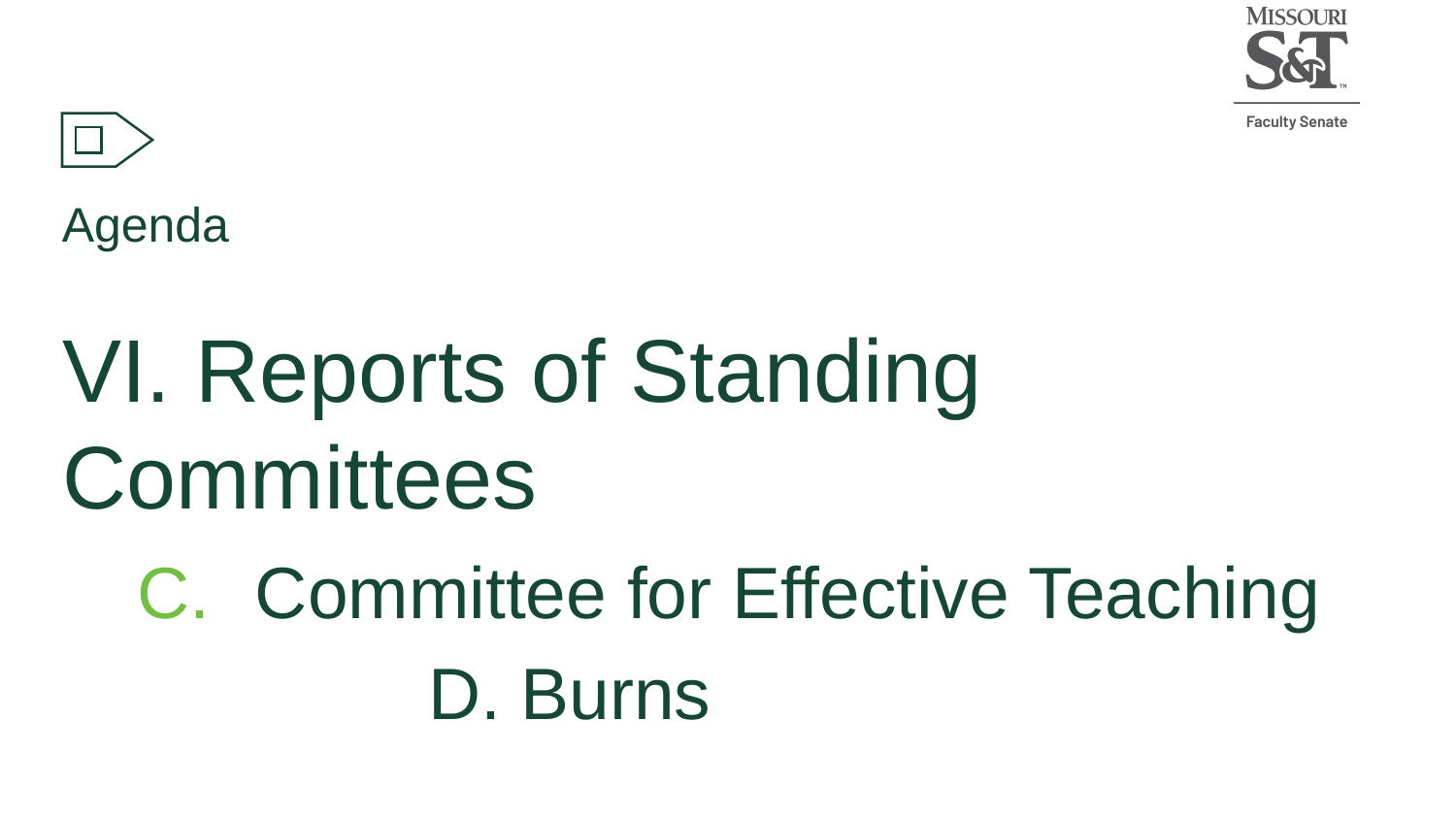

Agenda
VI. Reports of Standing Committees
Committee for Effective Teaching
		D. Burns